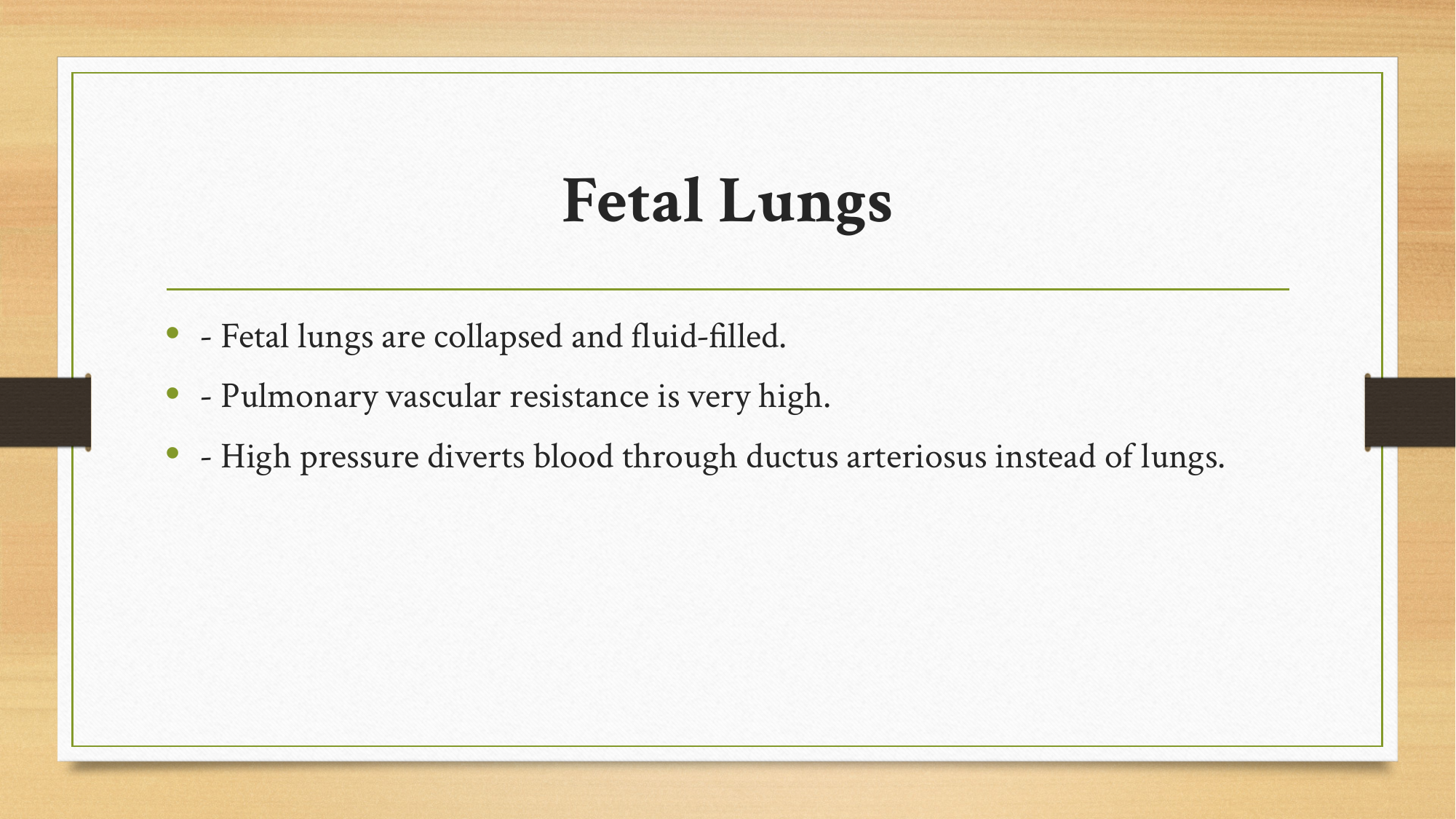

# Fetal Lungs
- Fetal lungs are collapsed and fluid‑filled.
- Pulmonary vascular resistance is very high.
- High pressure diverts blood through ductus arteriosus instead of lungs.